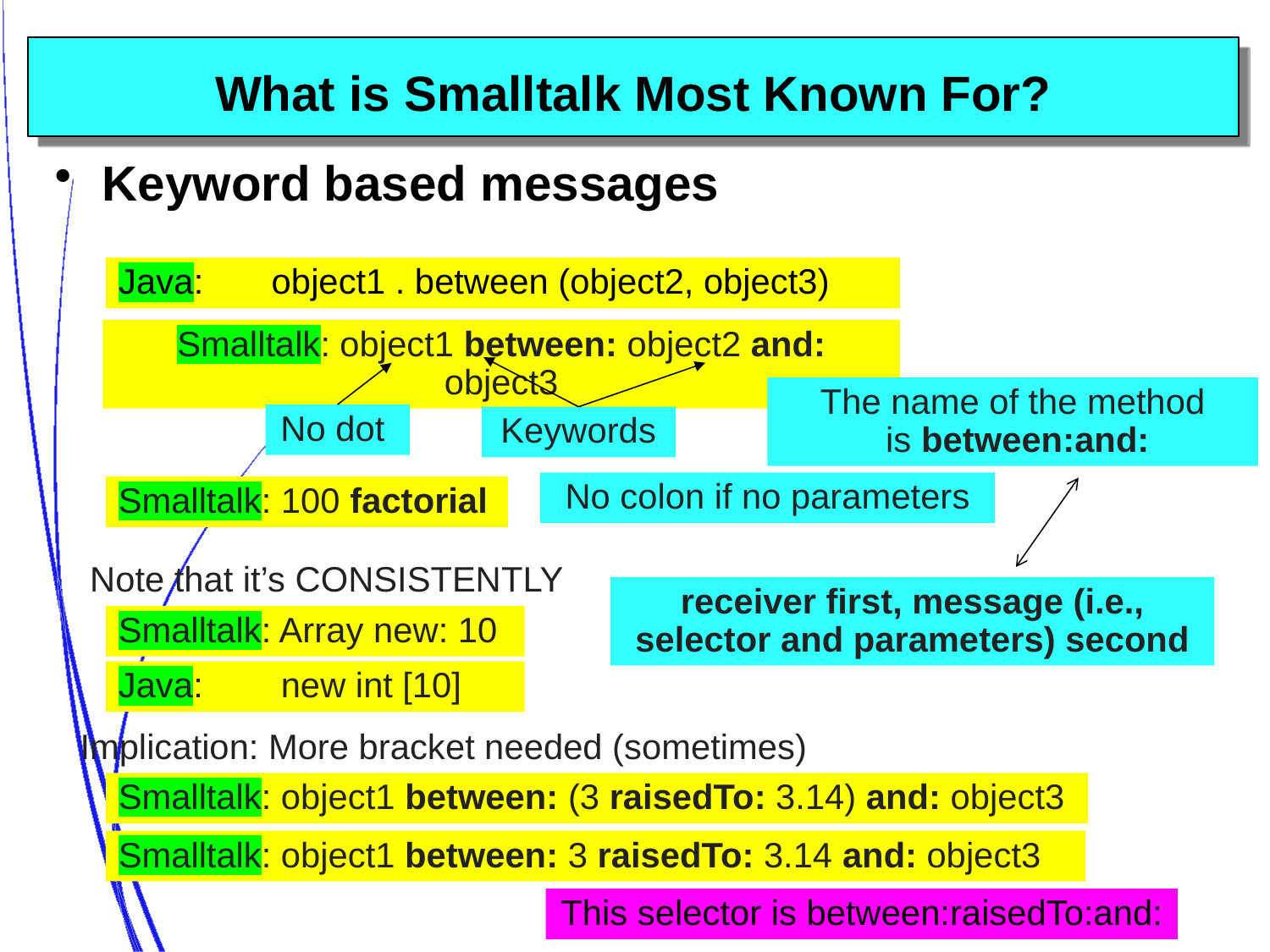

# What is Smalltalk Most Known For?
Keyword based messages
Java:       object1 . between (object2, object3)
Smalltalk: object1 between: object2 and: object3
The name of the method
 is between:and:
No dot
Keywords
No colon if no parameters
Smalltalk: 100 factorial
receiver first, message (i.e., selector and parameters) second
Note that it’s CONSISTENTLY
Smalltalk: Array new: 10
Java:        new int [10]
Implication: More bracket needed (sometimes)
Smalltalk: object1 between: (3 raisedTo: 3.14) and: object3
Smalltalk: object1 between: 3 raisedTo: 3.14 and: object3
This selector is between:raisedTo:and: